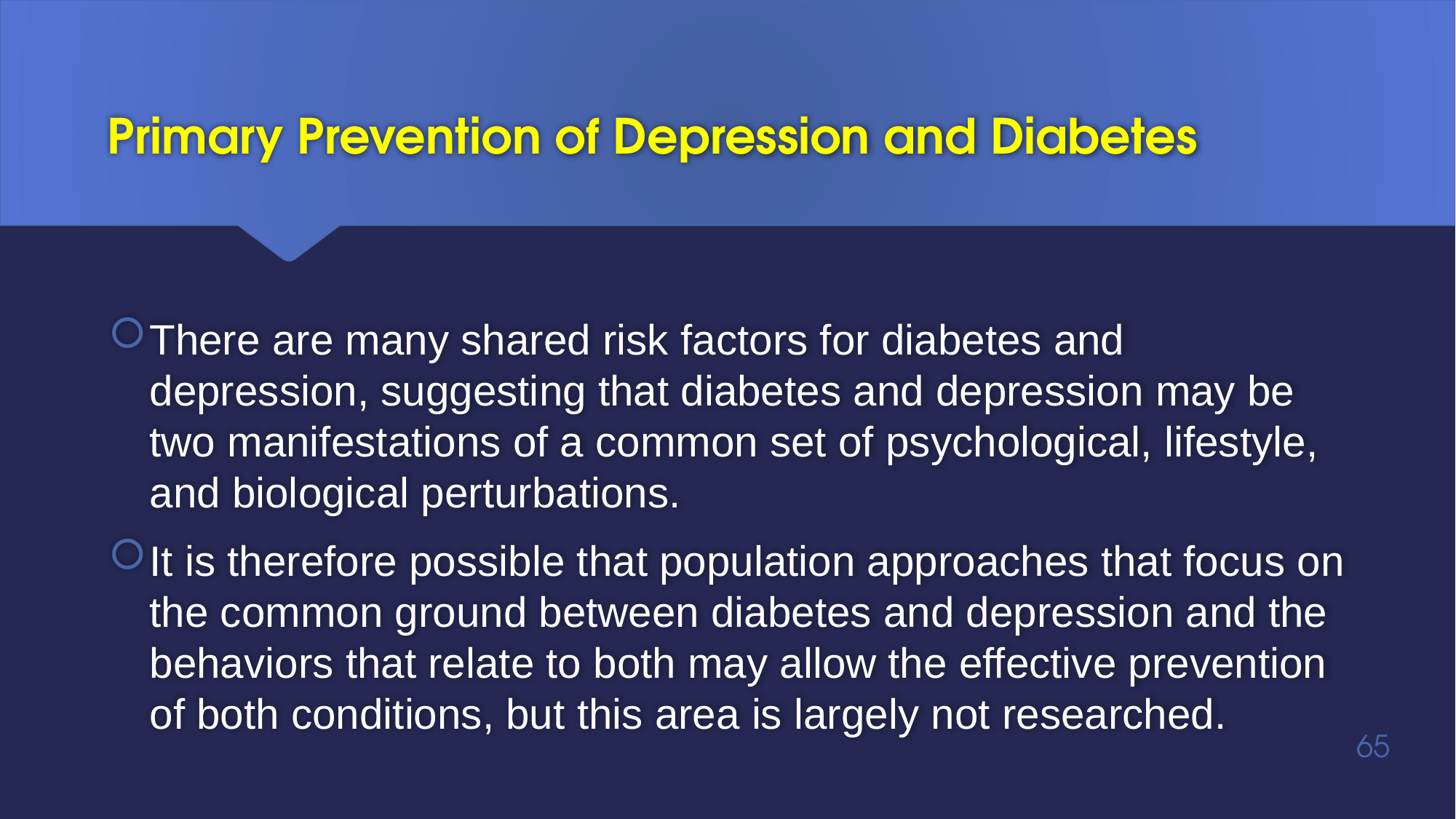

# Primary Prevention of Depression and Diabetes
There are many shared risk factors for diabetes and depression, suggesting that diabetes and depression may be two manifestations of a common set of psychological, lifestyle, and biological perturbations.
It is therefore possible that population approaches that focus on the common ground between diabetes and depression and the behaviors that relate to both may allow the effective prevention of both conditions, but this area is largely not researched.
65